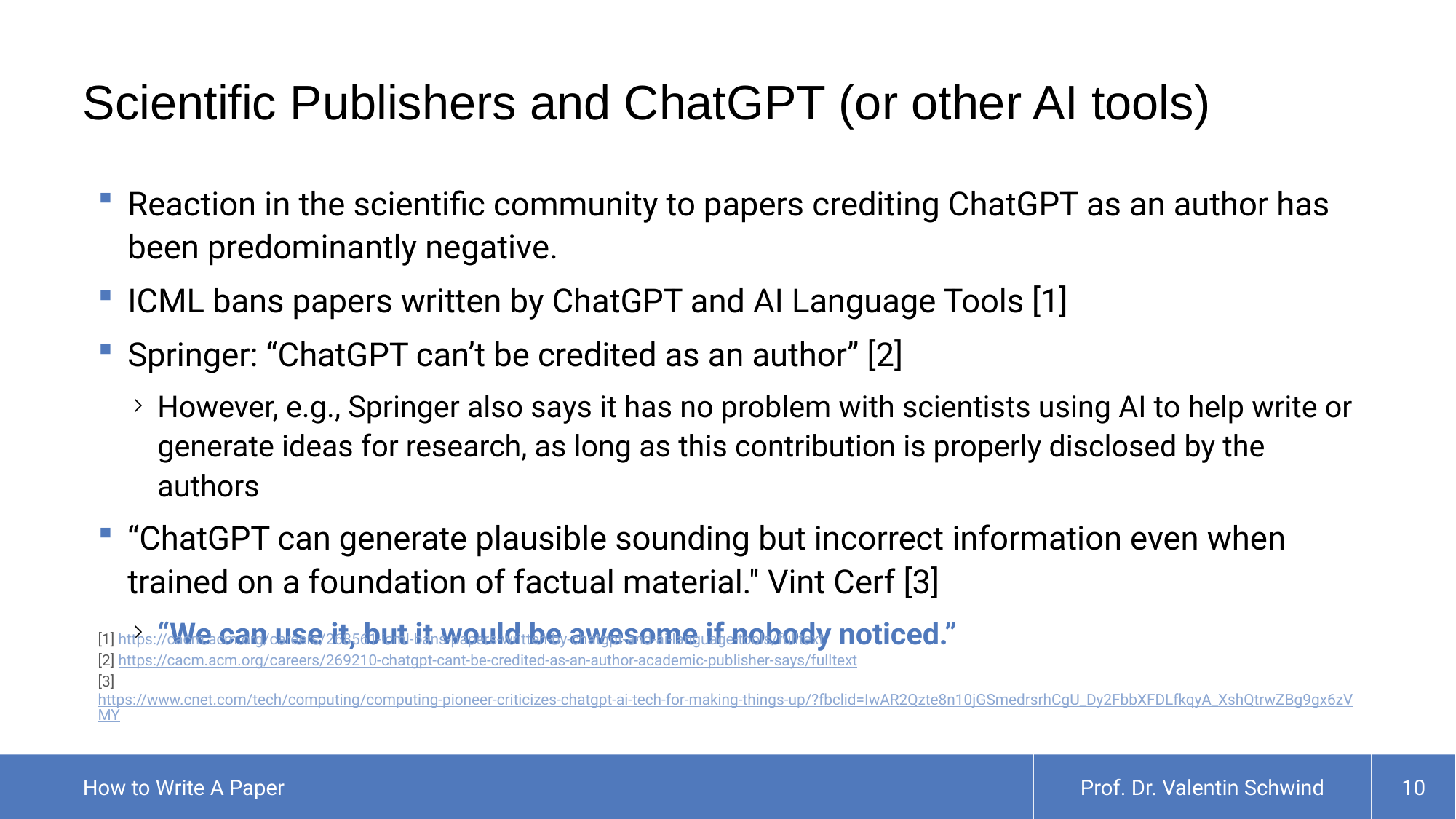

# Scientific Publishers and ChatGPT (or other AI tools)
Reaction in the scientific community to papers crediting ChatGPT as an author has been predominantly negative.
ICML bans papers written by ChatGPT and AI Language Tools [1]
Springer: “ChatGPT can’t be credited as an author” [2]
However, e.g., Springer also says it has no problem with scientists using AI to help write or generate ideas for research, as long as this contribution is properly disclosed by the authors
“ChatGPT can generate plausible sounding but incorrect information even when trained on a foundation of factual material." Vint Cerf [3]
“We can use it, but it would be awesome if nobody noticed.”
[1] https://cacm.acm.org/careers/268561-icml-bans-papers-written-by-chatgpt-and-ai-language-tools/fulltext
[2] https://cacm.acm.org/careers/269210-chatgpt-cant-be-credited-as-an-author-academic-publisher-says/fulltext
[3] https://www.cnet.com/tech/computing/computing-pioneer-criticizes-chatgpt-ai-tech-for-making-things-up/?fbclid=IwAR2Qzte8n10jGSmedrsrhCgU_Dy2FbbXFDLfkqyA_XshQtrwZBg9gx6zVMY
How to Write A Paper
Prof. Dr. Valentin Schwind
10